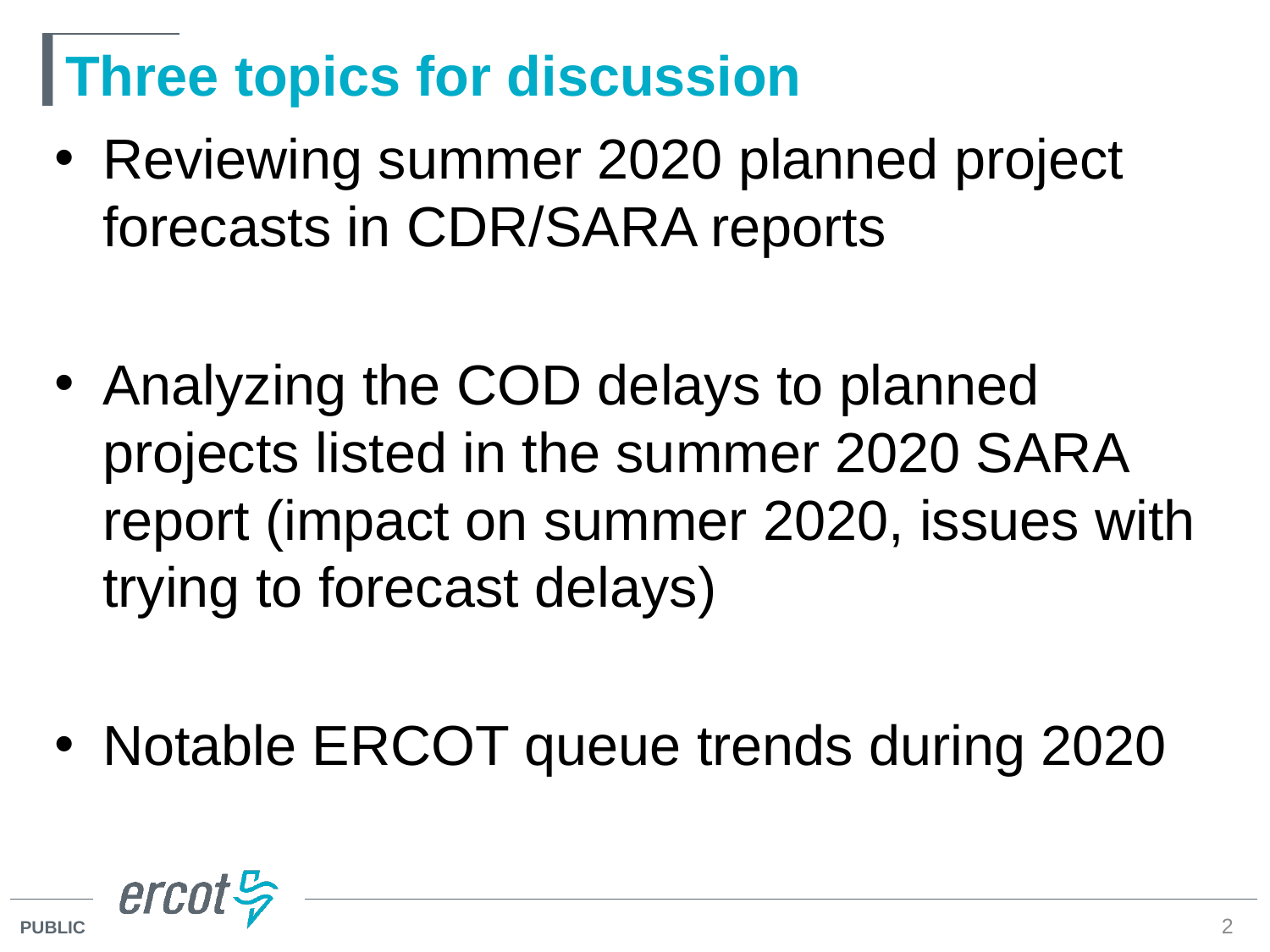

# Three topics for discussion
Reviewing summer 2020 planned project forecasts in CDR/SARA reports

Analyzing the COD delays to planned projects listed in the summer 2020 SARA report (impact on summer 2020, issues with trying to forecast delays)

Notable ERCOT queue trends during 2020
2